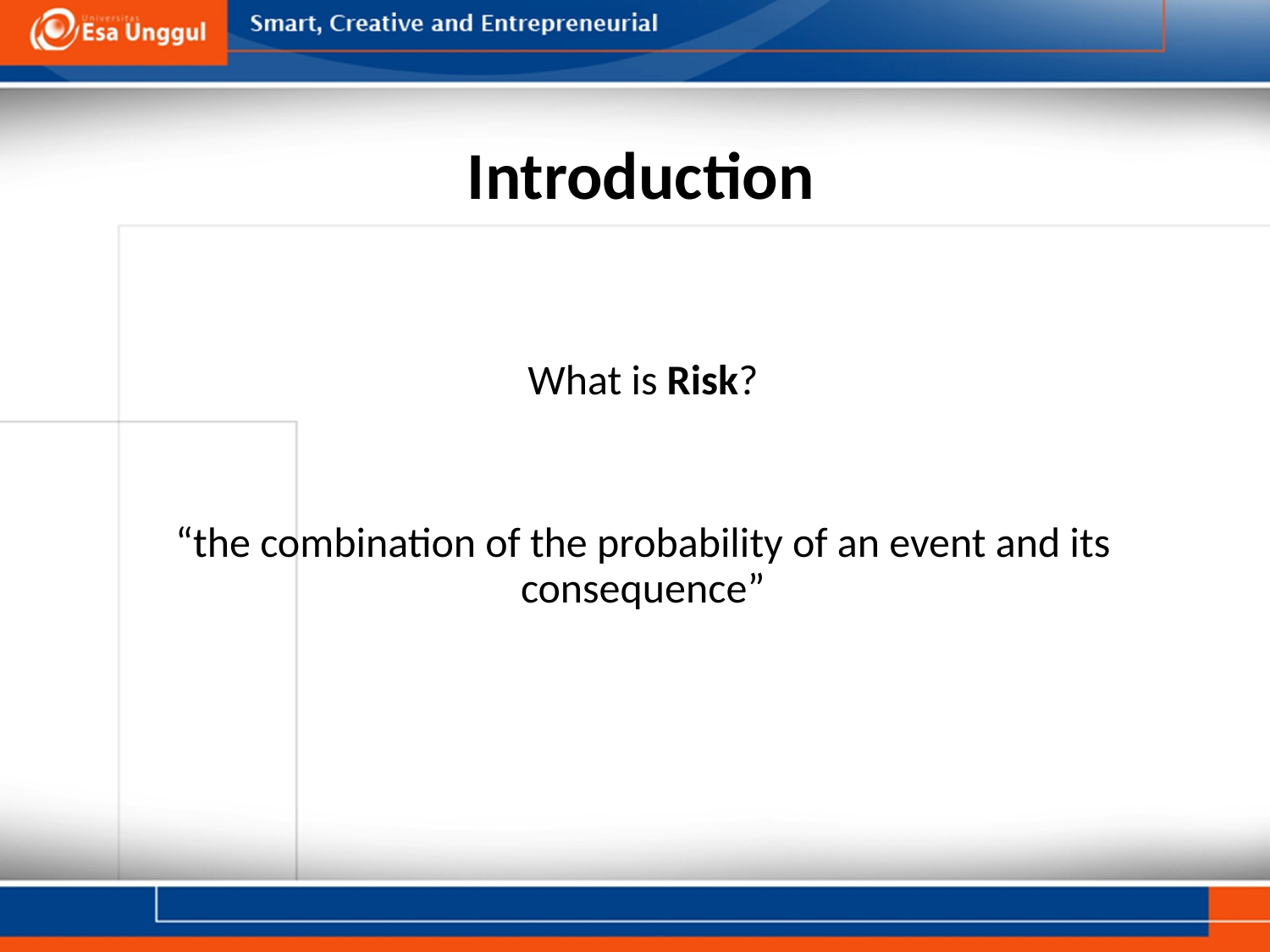

# Introduction

What is Risk?

“the combination of the probability of an event and its consequence”